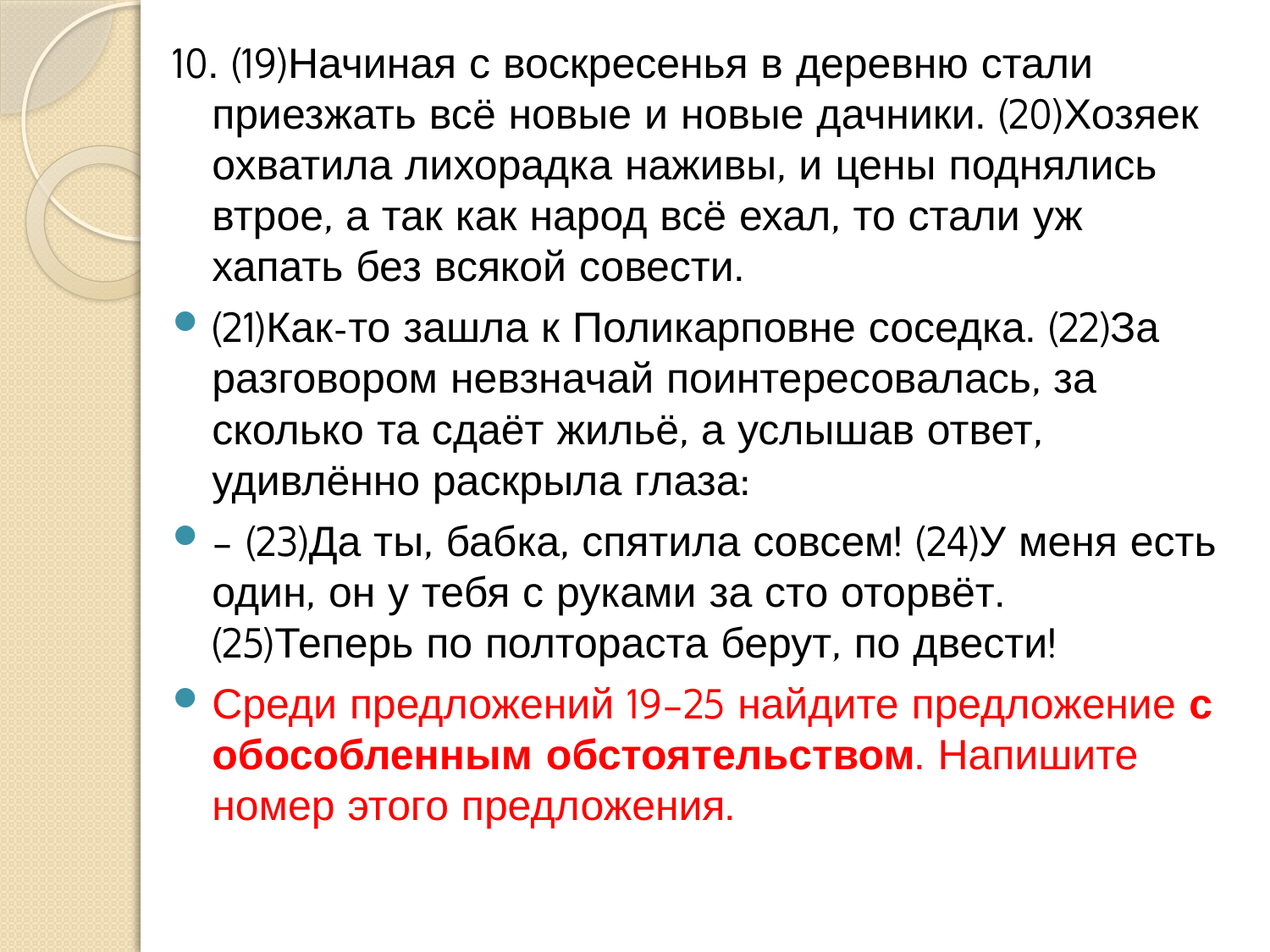

10. (19)Начиная с воскресенья в деревню стали приезжать всё новые и новые дачники. (20)Хозяек охватила лихорадка наживы, и цены поднялись втрое, а так как народ всё ехал, то стали уж хапать без всякой совести.
(21)Как-то зашла к Поликарповне соседка. (22)За разговором невзначай поинтересовалась, за сколько та сдаёт жильё, а услышав ответ, удивлённо раскрыла глаза:
– (23)Да ты, бабка, спятила совсем! (24)У меня есть один, он у тебя с руками за сто оторвёт. (25)Теперь по полтораста берут, по двести!
Среди предложений 19–25 найдите предложение с обособленным обстоятельством. Напишите номер этого предложения.